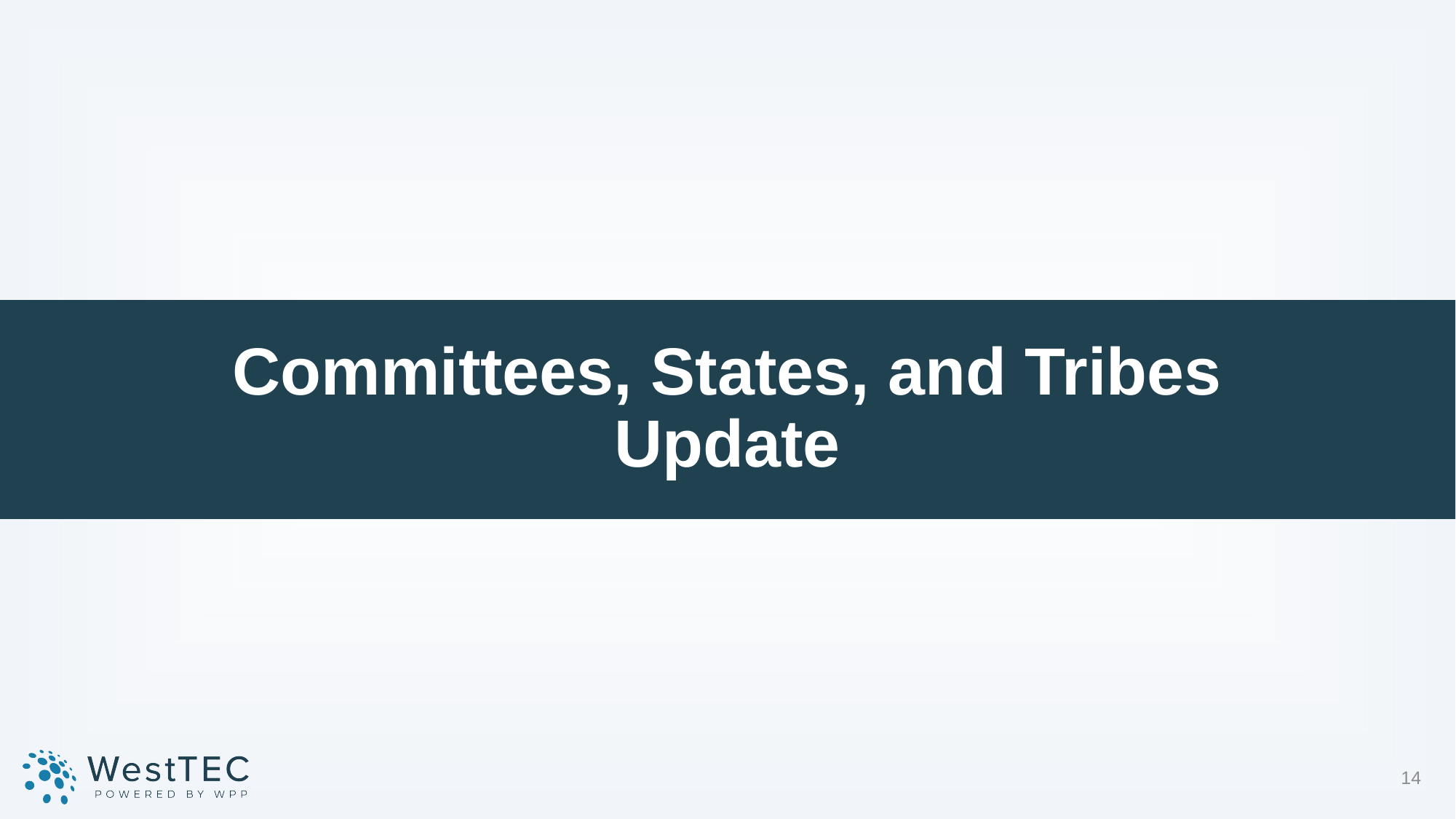

# Committees, States, and Tribes Update
14